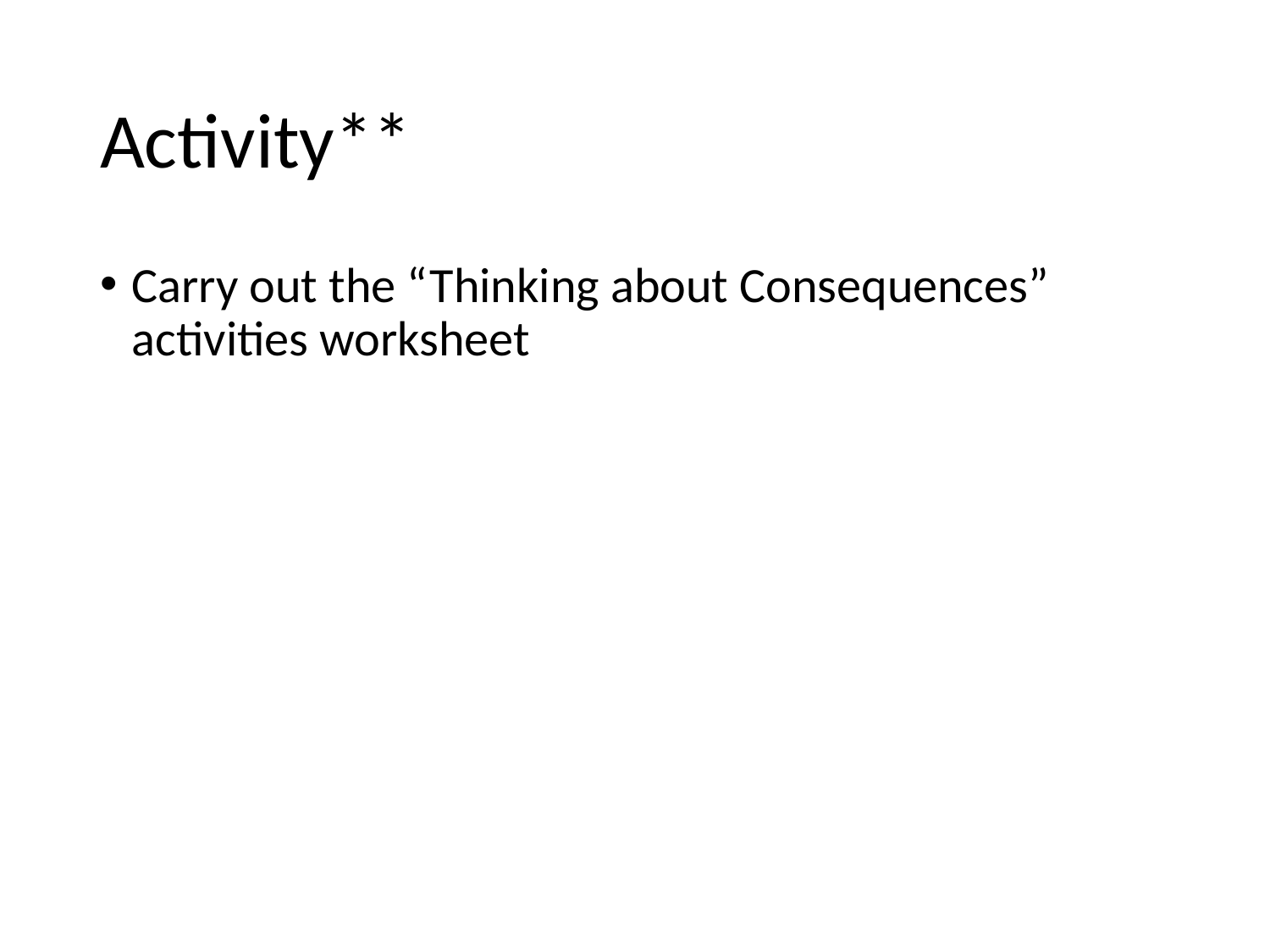

# Activity**
Carry out the “Thinking about Consequences” activities worksheet